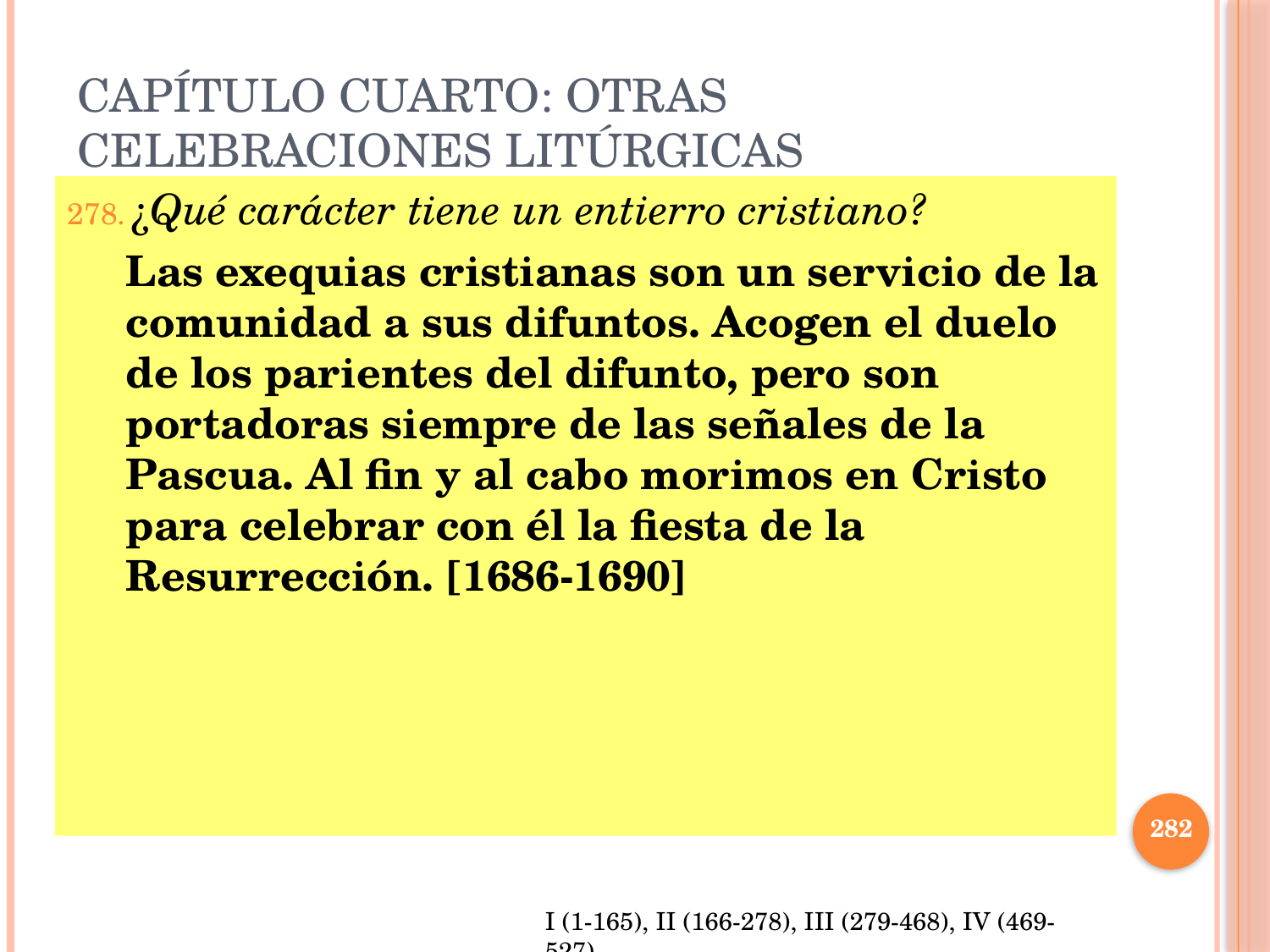

# Capítulo Cuarto: Otras celebraciones litúrgicas
¿Qué carácter tiene un entierro cristiano?
Las exequias cristianas son un servicio de la comunidad a sus difuntos. Acogen el duelo de los parientes del difunto, pero son portadoras siempre de las señales de la Pascua. Al fin y al cabo morimos en Cristo para celebrar con él la fiesta de la Resurrección. [1686-1690]
282
I (1-165), II (166-278), III (279-468), IV (469-527)